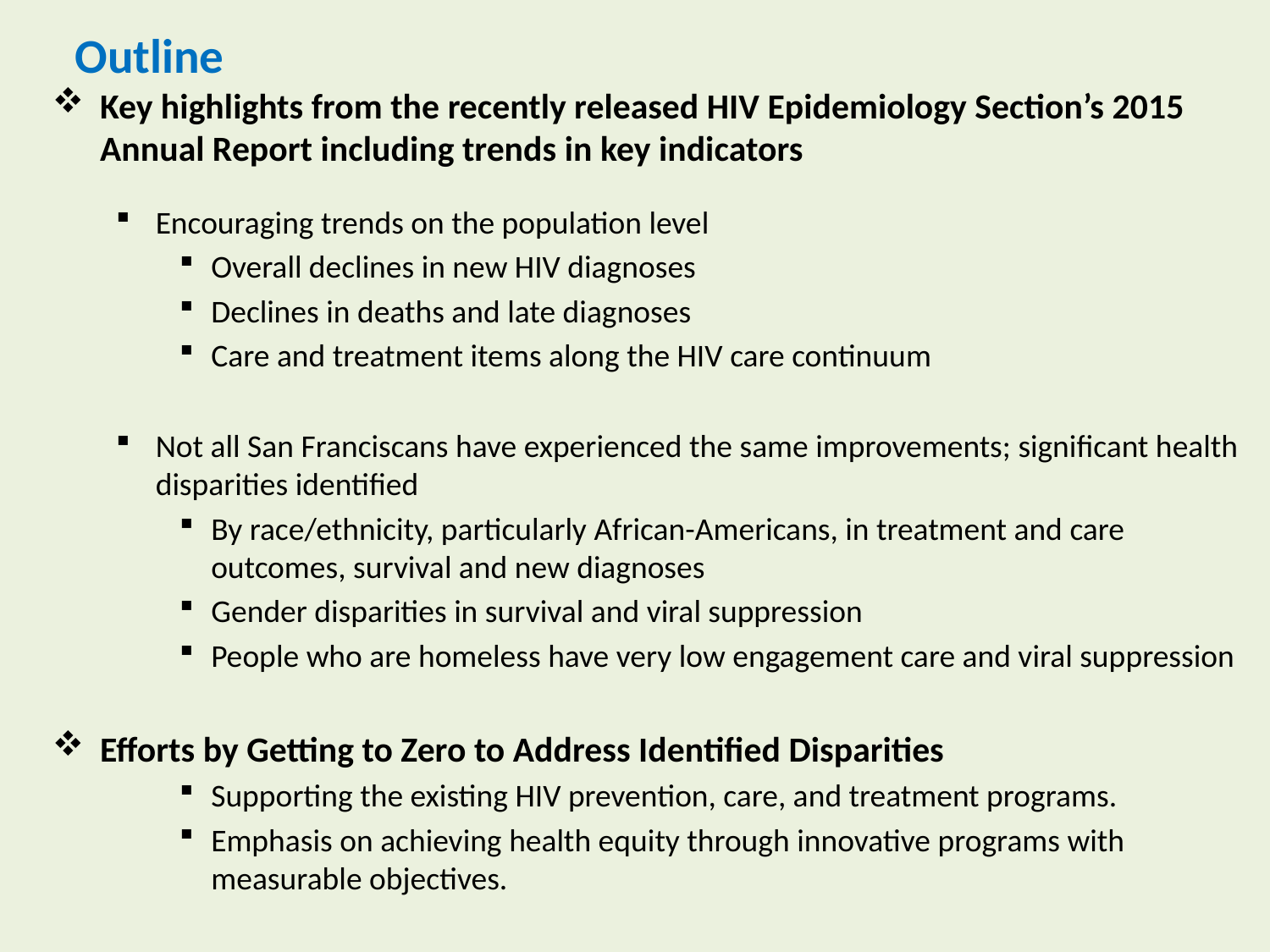

# Outline
Key highlights from the recently released HIV Epidemiology Section’s 2015 Annual Report including trends in key indicators

Encouraging trends on the population level
Overall declines in new HIV diagnoses
Declines in deaths and late diagnoses
Care and treatment items along the HIV care continuum

Not all San Franciscans have experienced the same improvements; significant health disparities identified
By race/ethnicity, particularly African-Americans, in treatment and care outcomes, survival and new diagnoses
Gender disparities in survival and viral suppression
People who are homeless have very low engagement care and viral suppression

Efforts by Getting to Zero to Address Identified Disparities
Supporting the existing HIV prevention, care, and treatment programs.
Emphasis on achieving health equity through innovative programs with measurable objectives.